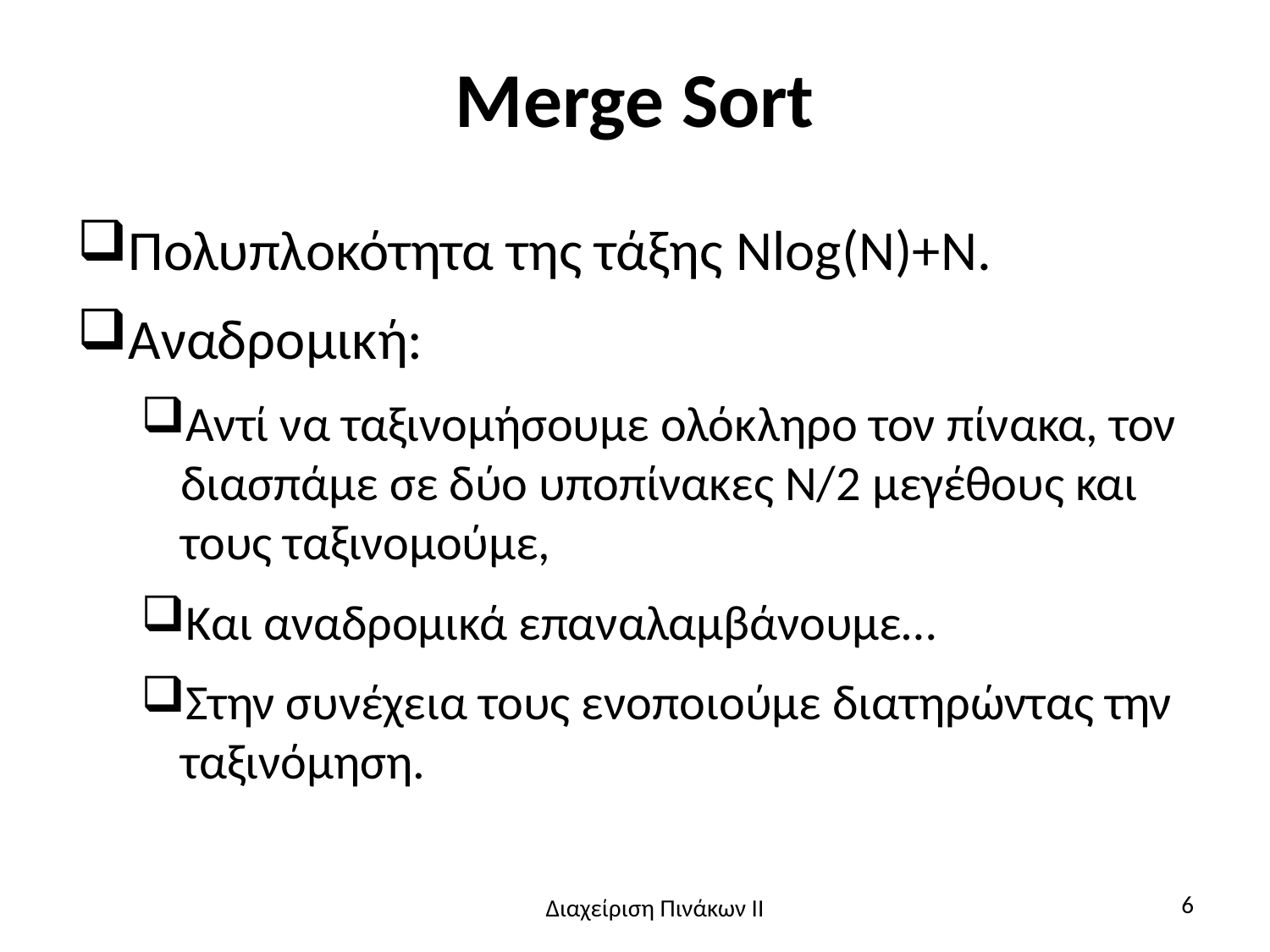

# Merge Sort
Πολυπλοκότητα της τάξης Νlog(N)+Ν.
Αναδρομική:
Αντί να ταξινομήσουμε ολόκληρο τον πίνακα, τον διασπάμε σε δύο υποπίνακες Ν/2 μεγέθους και τους ταξινομούμε,
Και αναδρομικά επαναλαμβάνουμε…
Στην συνέχεια τους ενοποιούμε διατηρώντας την ταξινόμηση.
6
Διαχείριση Πινάκων ΙΙ